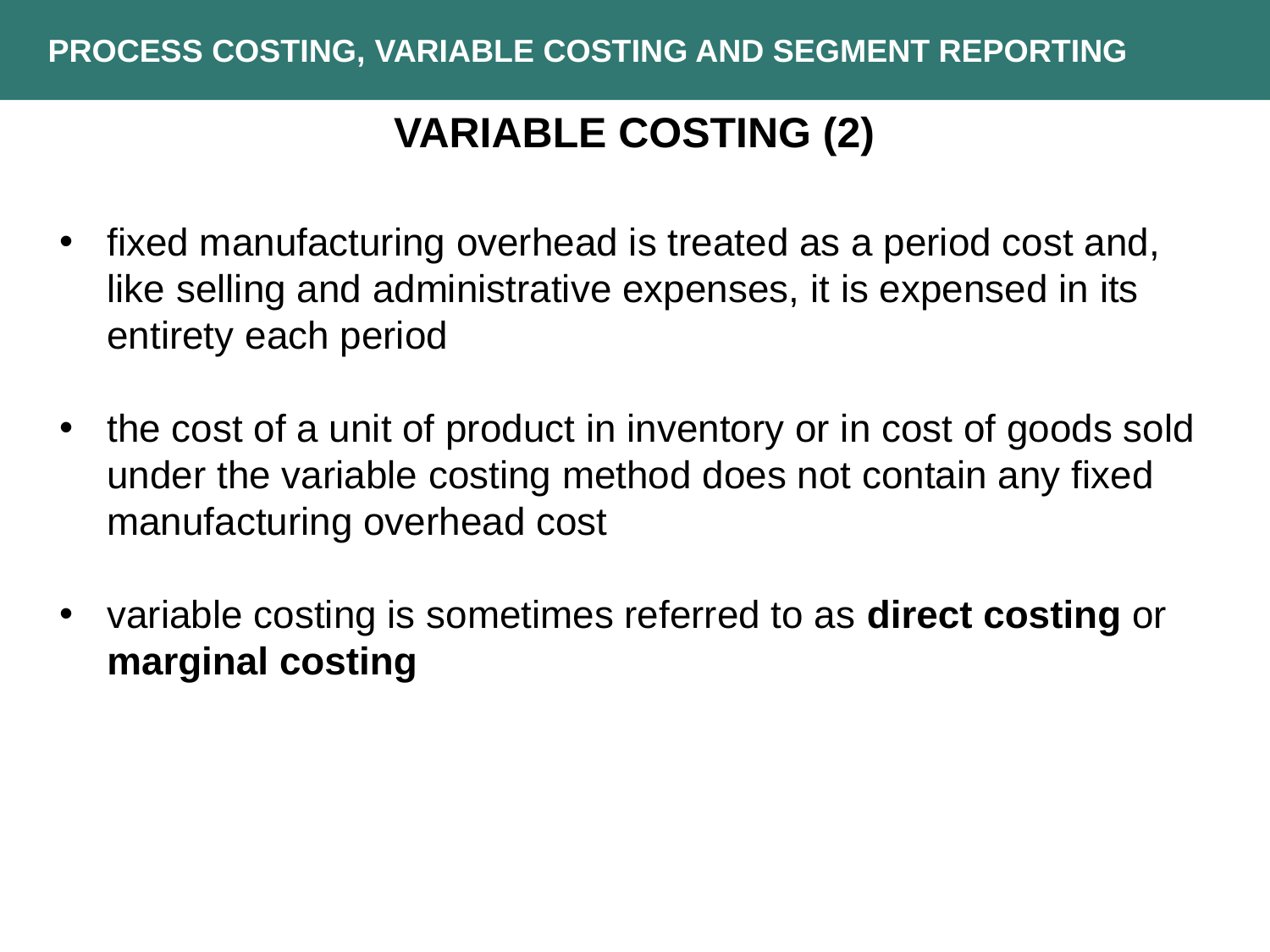

PROCESS COSTING, VARIABLE COSTING AND SEGMENT REPORTING
VARIABLE COSTING (2)
fixed manufacturing overhead is treated as a period cost and, like selling and administrative expenses, it is expensed in its entirety each period

the cost of a unit of product in inventory or in cost of goods sold under the variable costing method does not contain any fixed manufacturing overhead cost

variable costing is sometimes referred to as direct costing or marginal costing